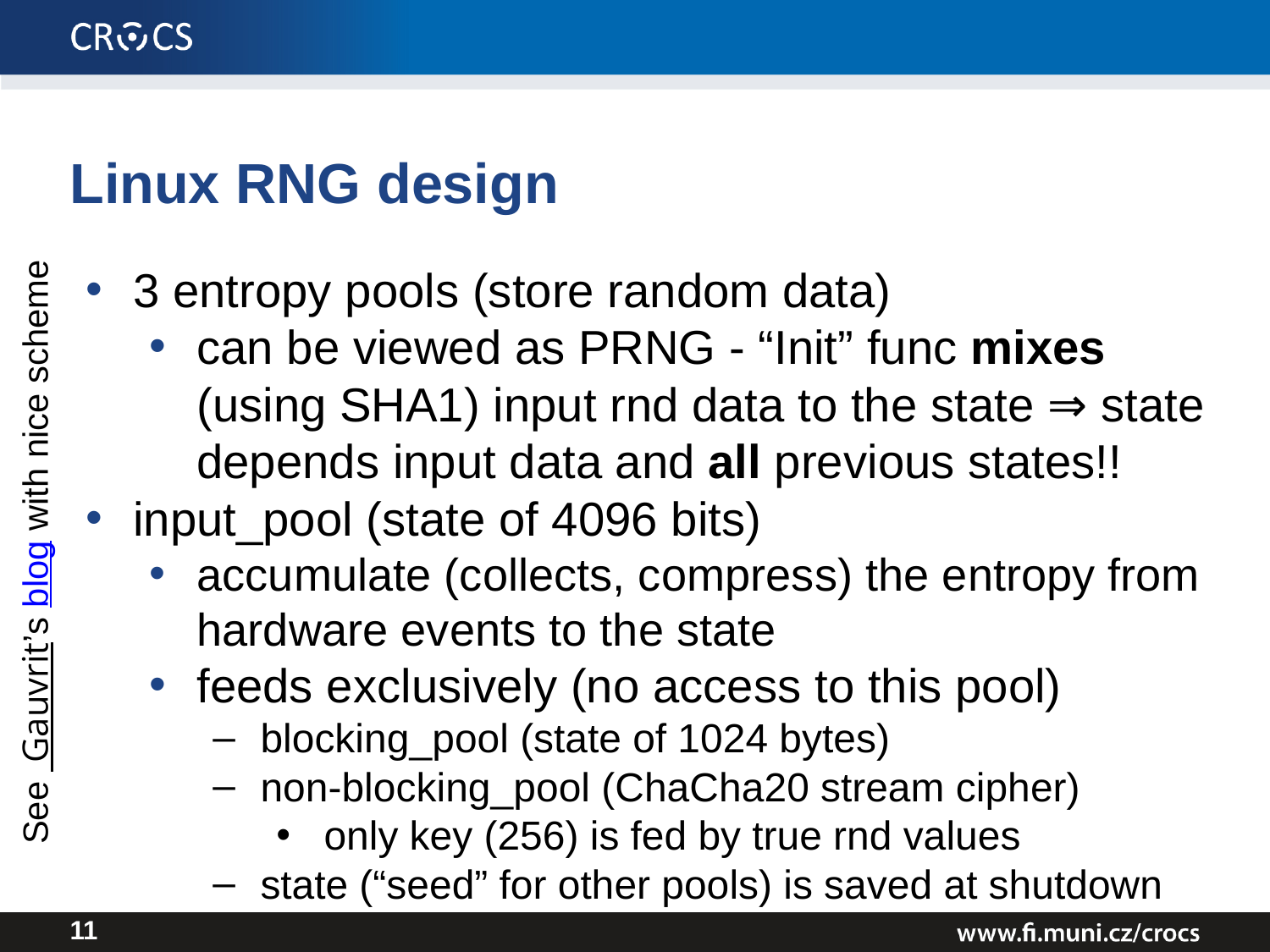

# Linux RNG design
3 entropy pools (store random data)
can be viewed as PRNG - “Init” func mixes (using SHA1) input rnd data to the state ⇒ state depends input data and all previous states!!
input_pool (state of 4096 bits)
accumulate (collects, compress) the entropy from hardware events to the state
feeds exclusively (no access to this pool)
blocking_pool (state of 1024 bytes)
non-blocking_pool (ChaCha20 stream cipher)
only key (256) is fed by true rnd values
state (“seed” for other pools) is saved at shutdown
See  Gauvrit’s blog with nice scheme
11